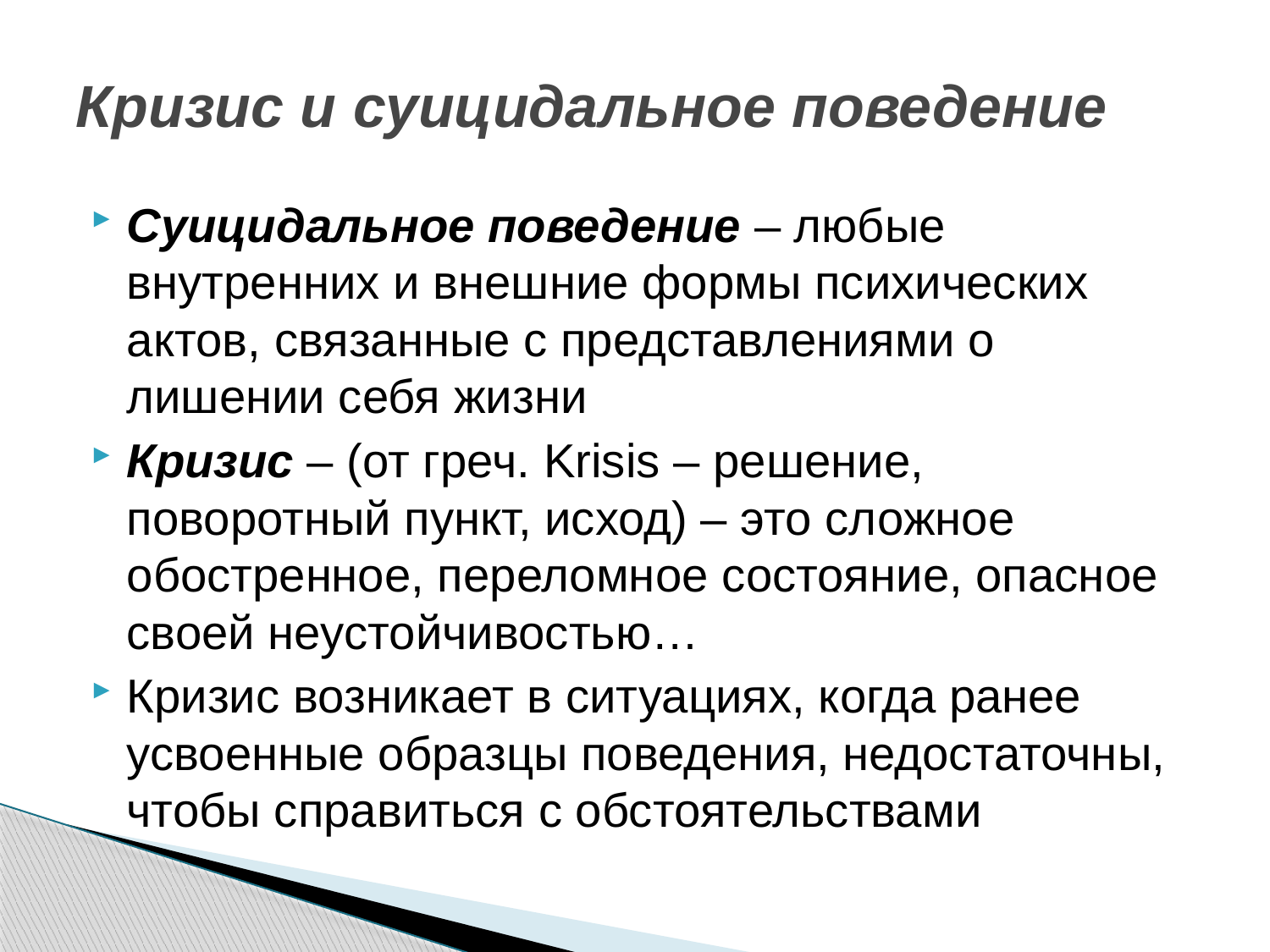

# Кризис и суицидальное поведение
Суицидальное поведение – любые внутренних и внешние формы психических актов, связанные с представлениями о лишении себя жизни
Кризис – (от греч. Krisis – решение, поворотный пункт, исход) – это сложное обостренное, переломное состояние, опасное своей неустойчивостью…
Кризис возникает в ситуациях, когда ранее усвоенные образцы поведения, недостаточны, чтобы справиться с обстоятельствами